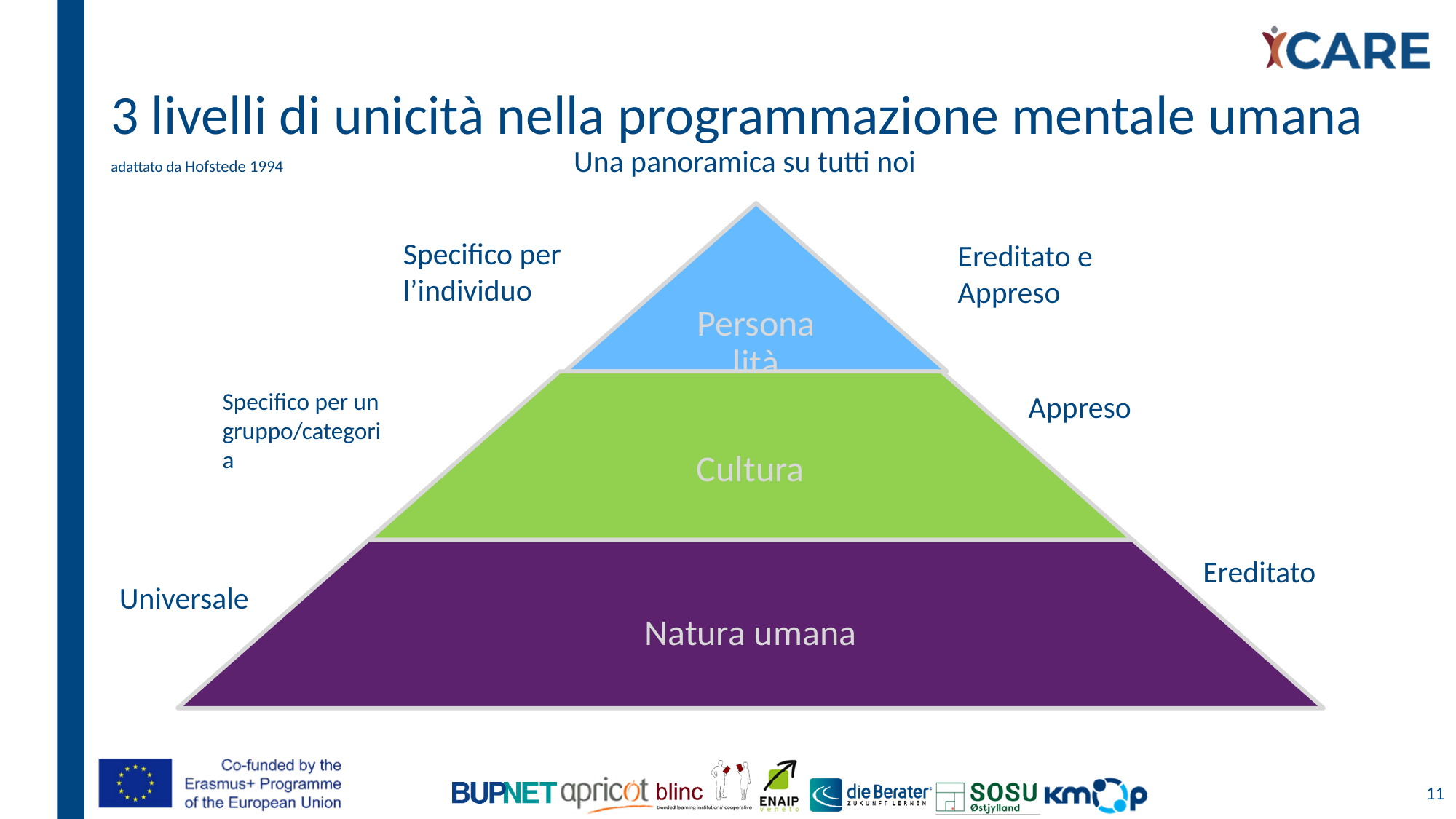

# 3 livelli di unicità nella programmazione mentale umana adattato da Hofstede 1994                                                                            Una panoramica su tutti noi

Personalità
Cultura
Natura umana
Specifico per l’individuo
Ereditato e Appreso
Specifico per un gruppo/categoria
Appreso
Ereditato
Universale
11